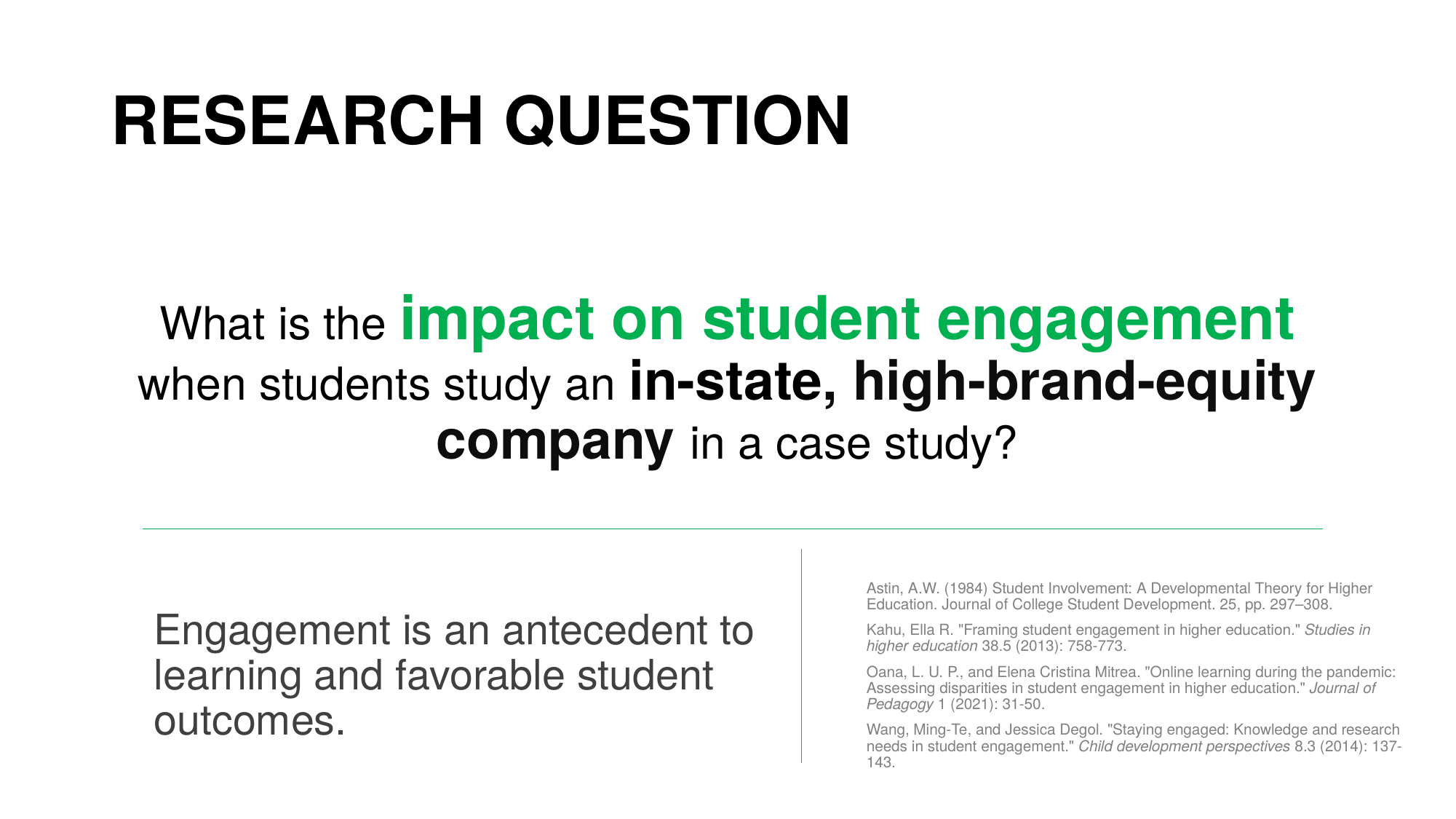

# RESEARCH QUESTION
What is the impact on student engagement when students study an in-state, high-brand-equity company in a case study?

Astin, A.W. (1984) Student Involvement: A Developmental Theory for Higher Education. Journal of College Student Development. 25, pp. 297–308.
Kahu, Ella R. "Framing student engagement in higher education." Studies in higher education 38.5 (2013): 758-773.
Oana, L. U. P., and Elena Cristina Mitrea. "Online learning during the pandemic: Assessing disparities in student engagement in higher education." Journal of Pedagogy 1 (2021): 31-50.
Wang, Ming‐Te, and Jessica Degol. "Staying engaged: Knowledge and research needs in student engagement." Child development perspectives 8.3 (2014): 137-143.
Engagement is an antecedent to learning and favorable student outcomes.